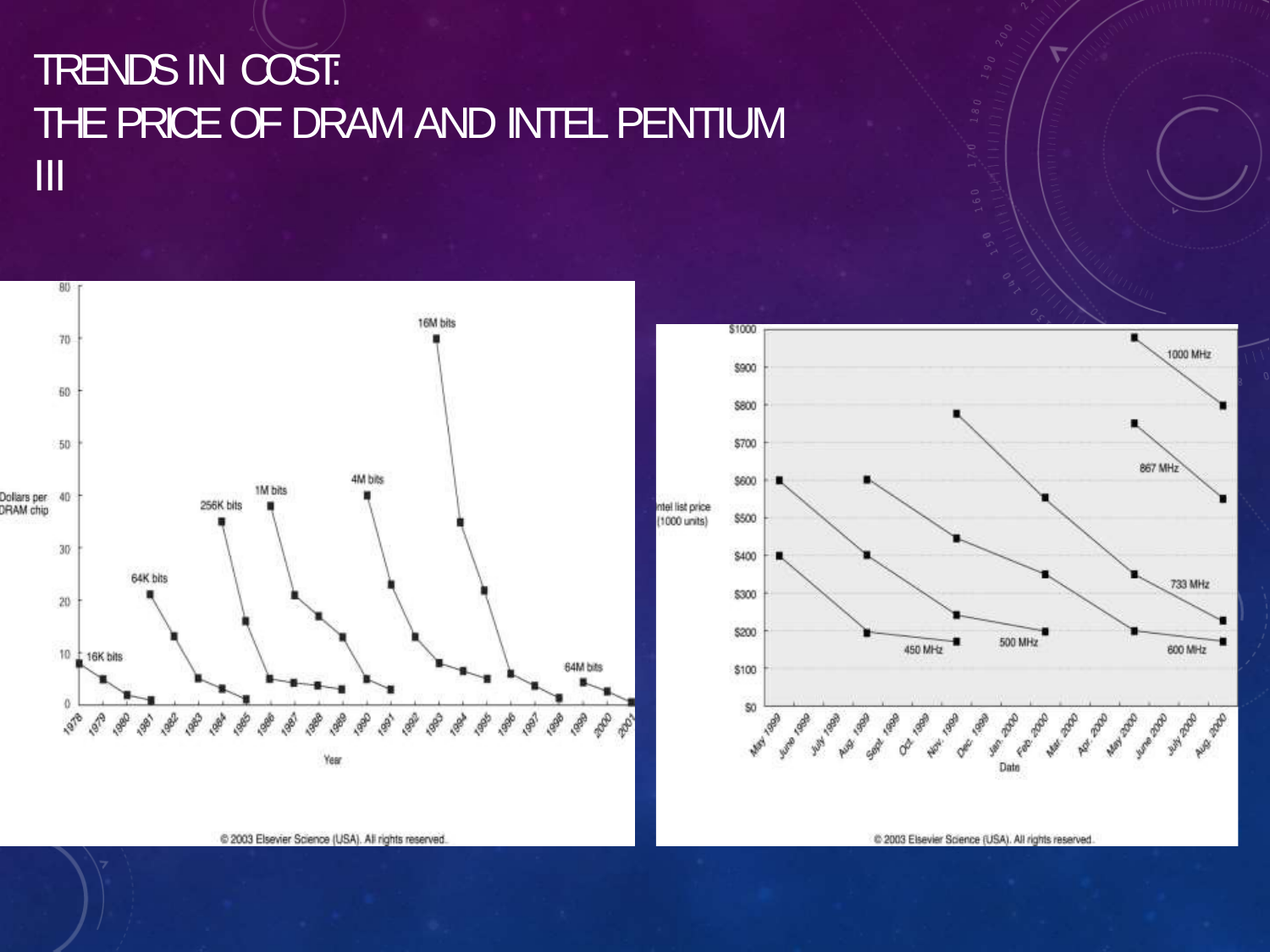

# TRENDS IN COST:
THE PRICE OF DRAM AND INTEL PENTIUM III